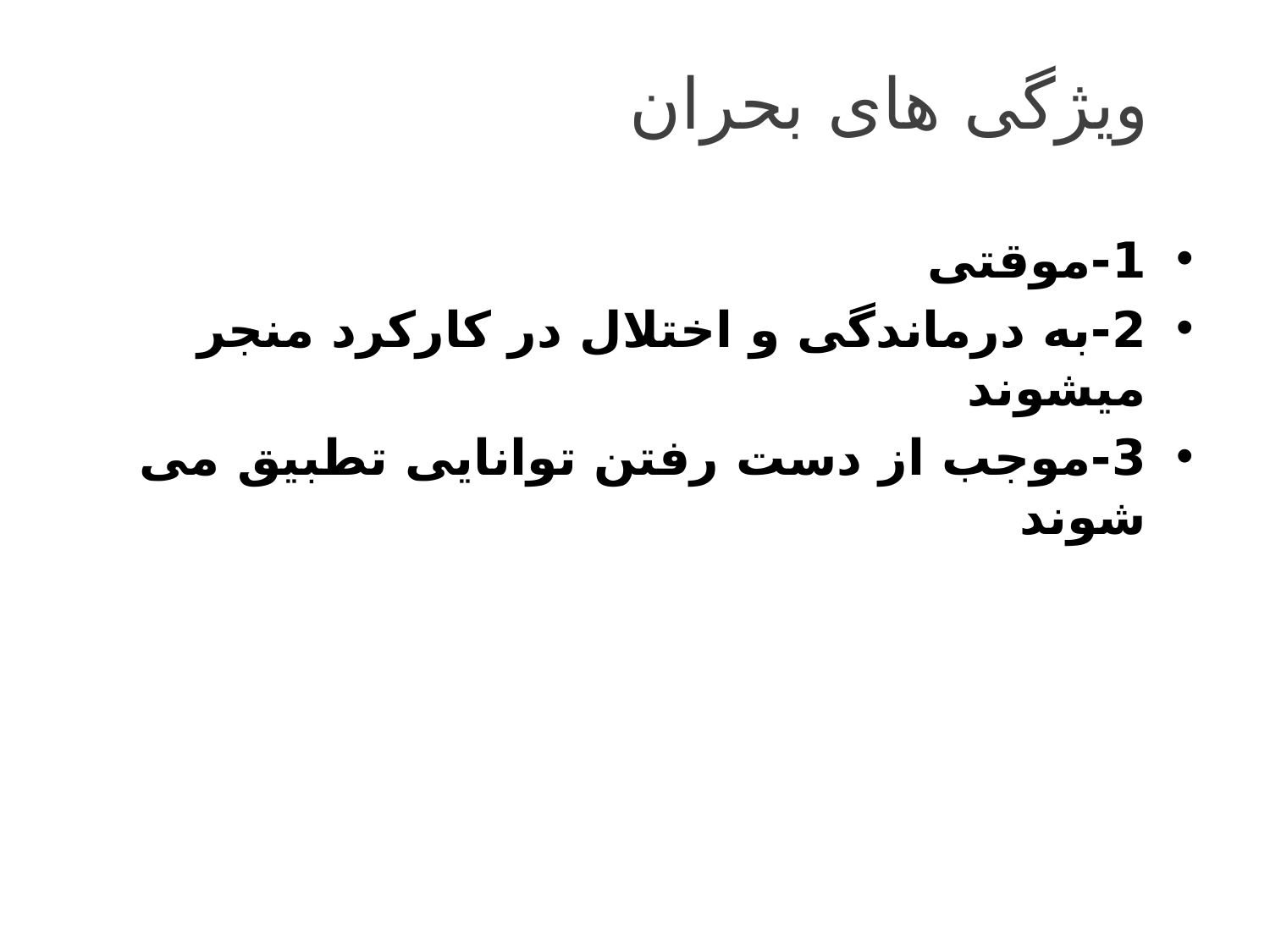

# ویژگی های بحران
1-موقتی
2-به درماندگی و اختلال در کارکرد منجر میشوند
3-موجب از دست رفتن توانایی تطبیق می شوند